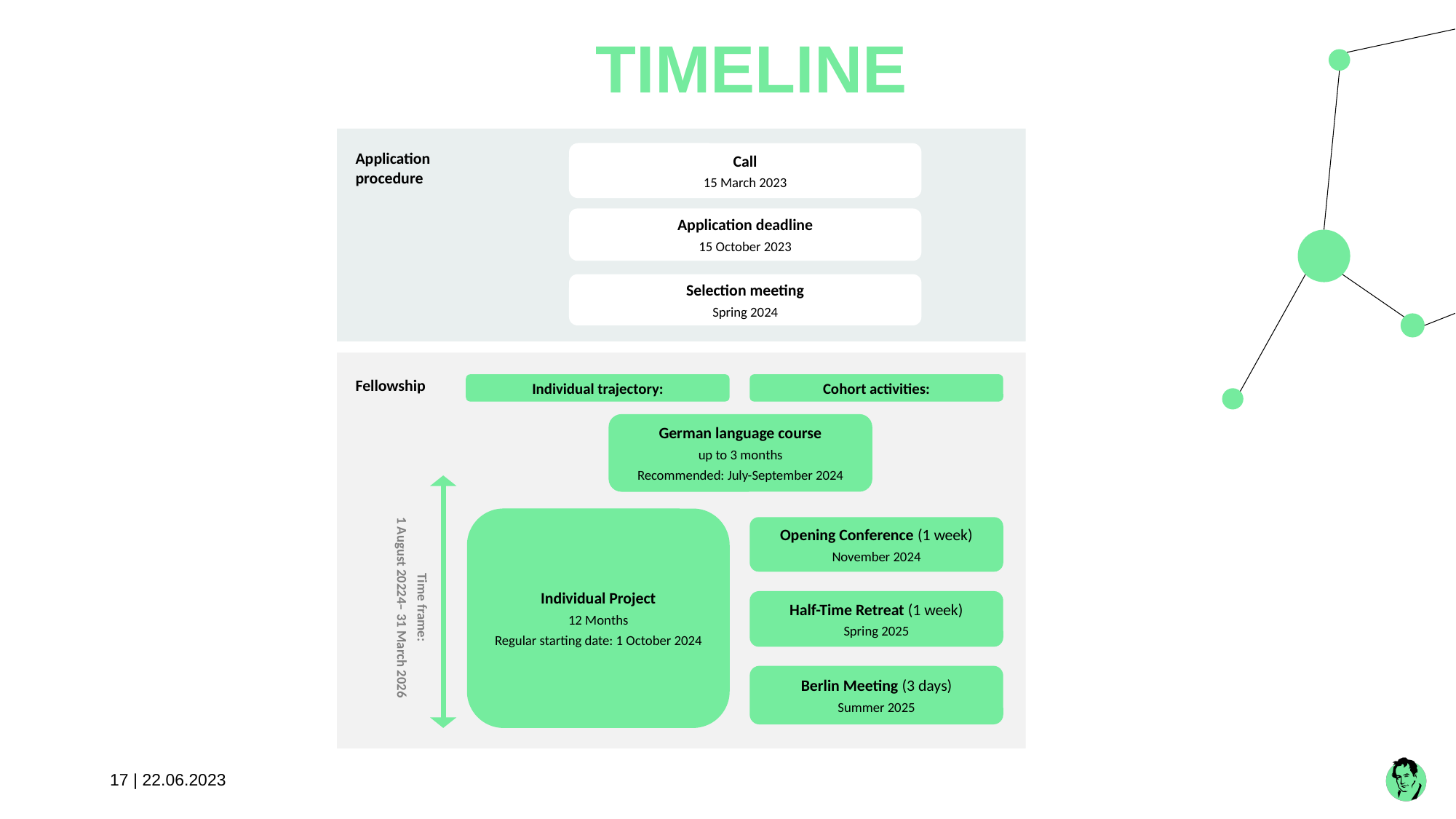

TIMELINE

Application procedure
Call
15 March 2023
Application deadline
15 October 2023

Selection meeting
Spring 2024

Fellowship
Cohort activities:
Individual trajectory:

German language course
up to 3 months
Recommended: July-September 2024
Time frame:
1 August 20224– 31 March 2026
Individual Project
12 Months
Regular starting date: 1 October 2024
Opening Conference (1 week)
November 2024
Half-Time Retreat (1 week)
Spring 2025
Berlin Meeting (3 days)
Summer 2025